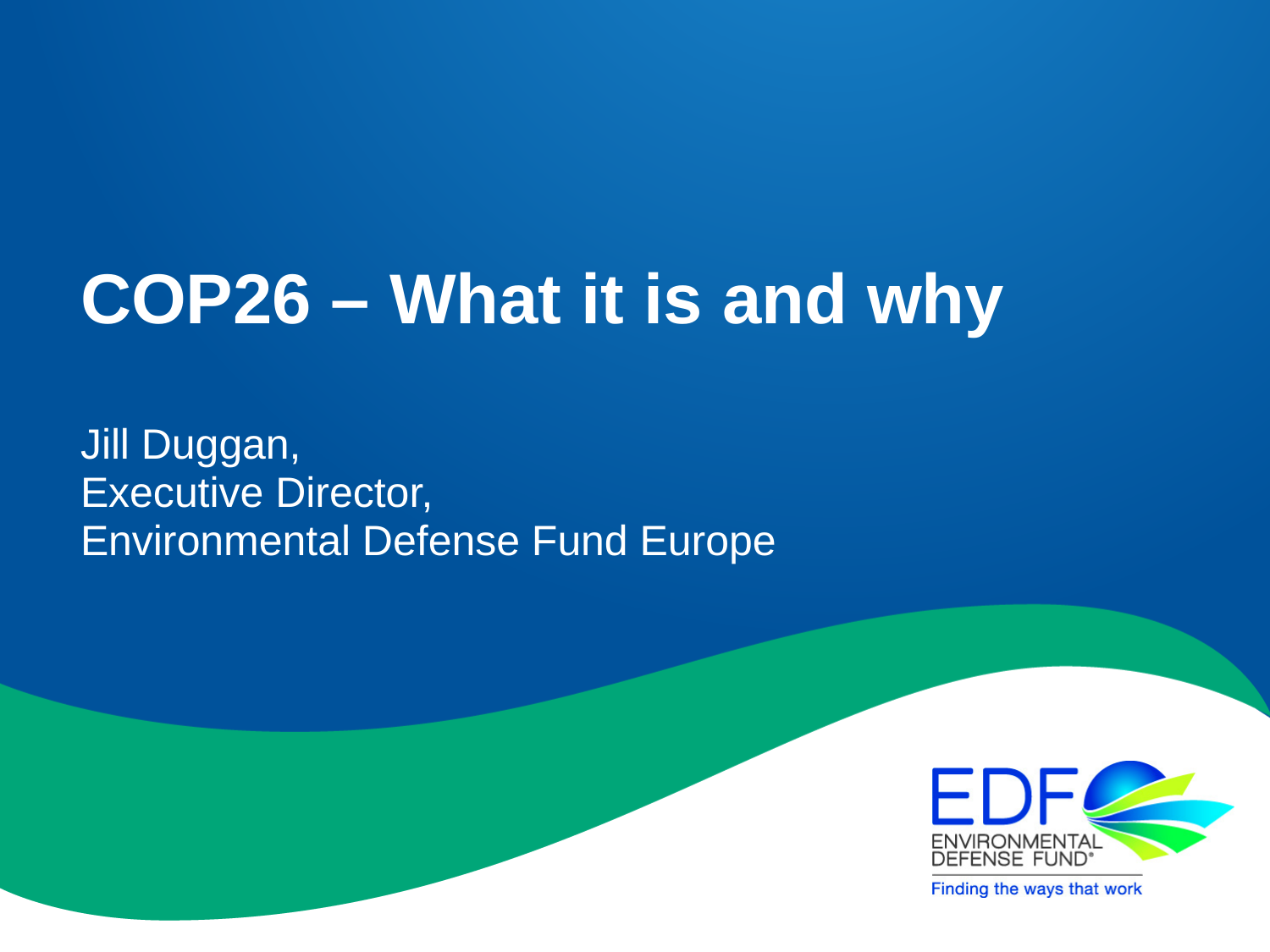

# COP26 – What it is and why
Jill Duggan,
Executive Director,
Environmental Defense Fund Europe